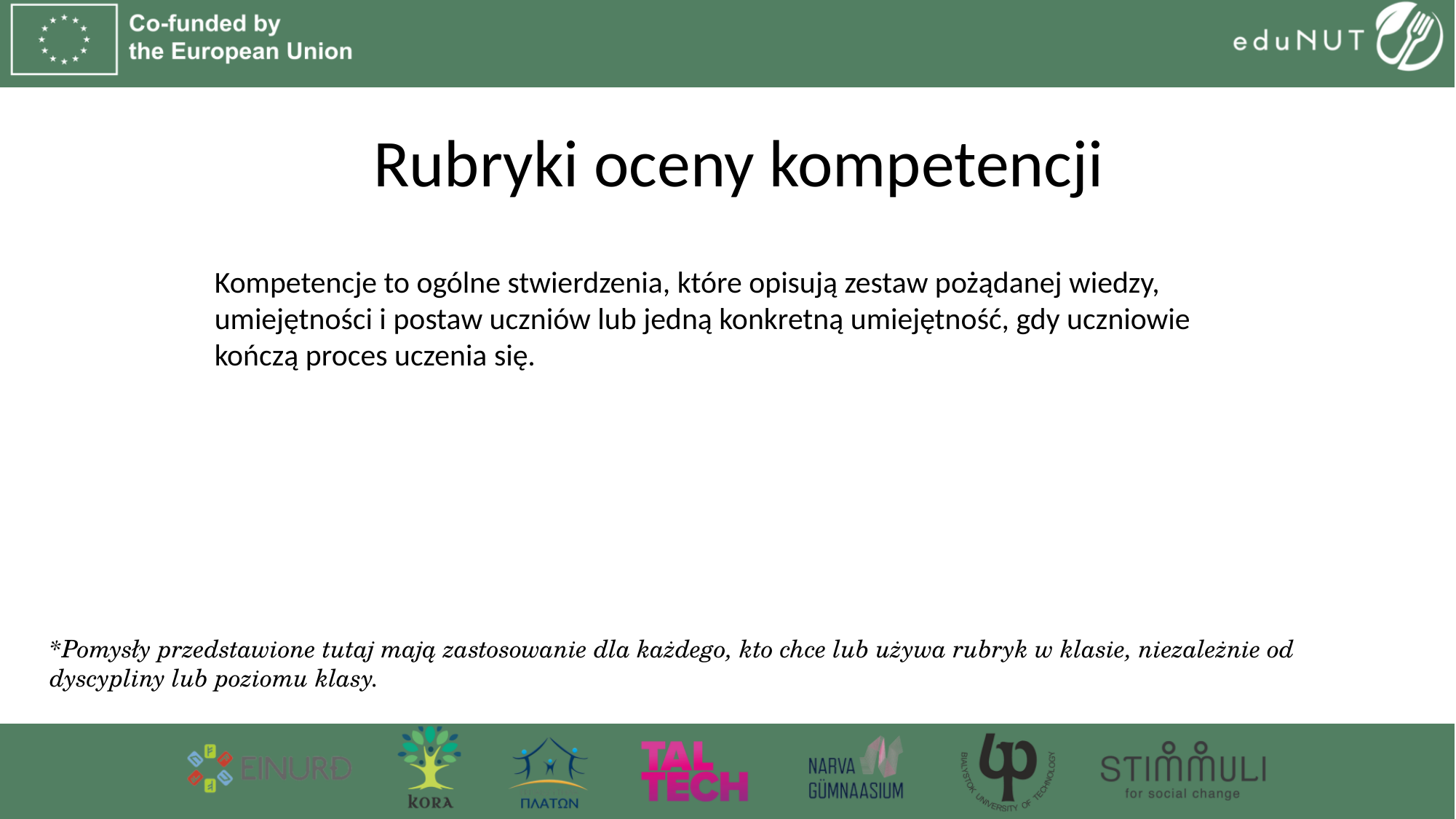

# Rubryki oceny kompetencji

Kompetencje to ogólne stwierdzenia, które opisują zestaw pożądanej wiedzy, umiejętności i postaw uczniów lub jedną konkretną umiejętność, gdy uczniowie kończą proces uczenia się.

*Pomysły przedstawione tutaj mają zastosowanie dla każdego, kto chce lub używa rubryk w klasie, niezależnie od dyscypliny lub poziomu klasy.